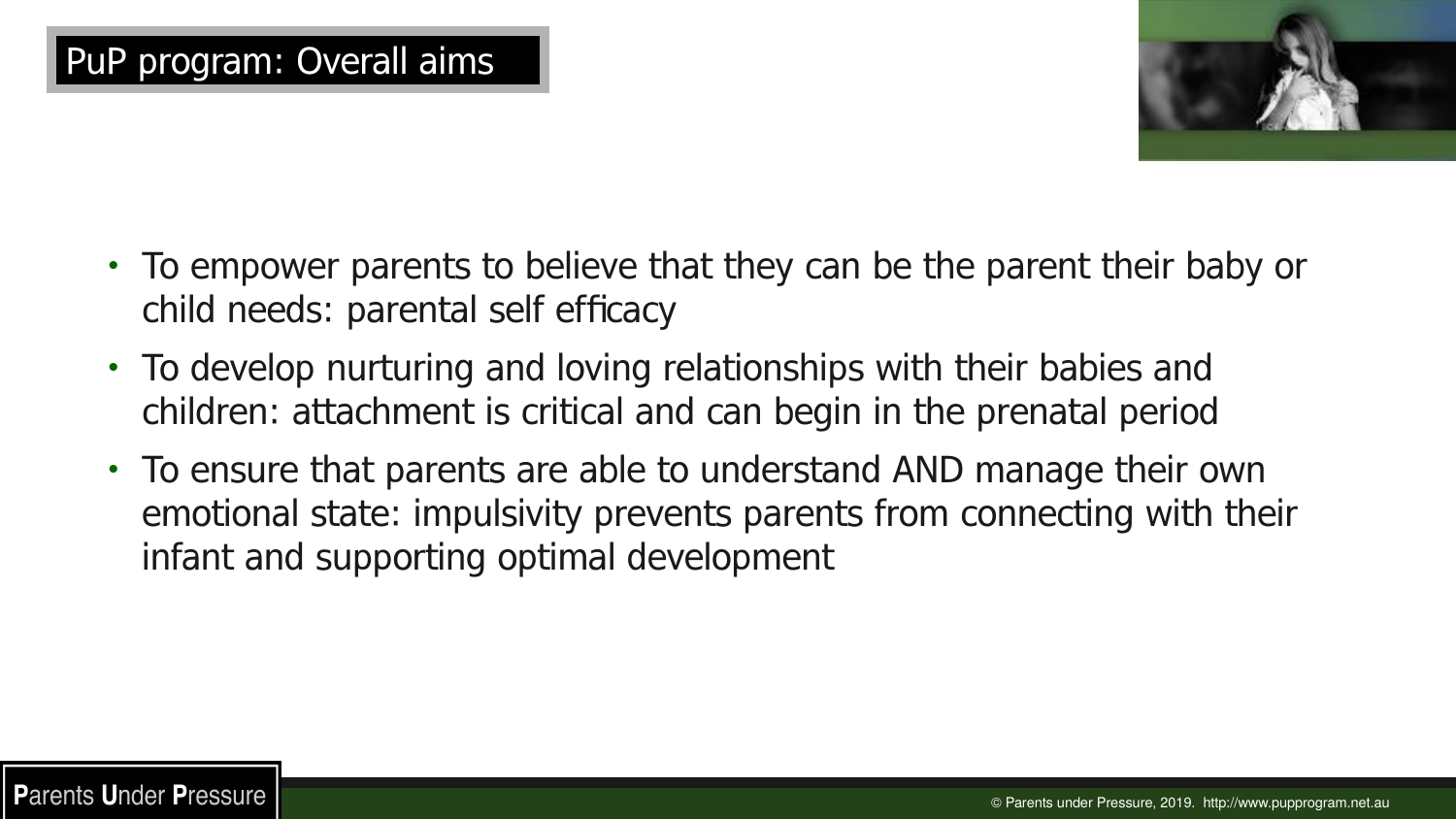

PuP program: Overall aims
To empower parents to believe that they can be the parent their baby or child needs: parental self efficacy
To develop nurturing and loving relationships with their babies and children: attachment is critical and can begin in the prenatal period
To ensure that parents are able to understand AND manage their own emotional state: impulsivity prevents parents from connecting with their infant and supporting optimal development